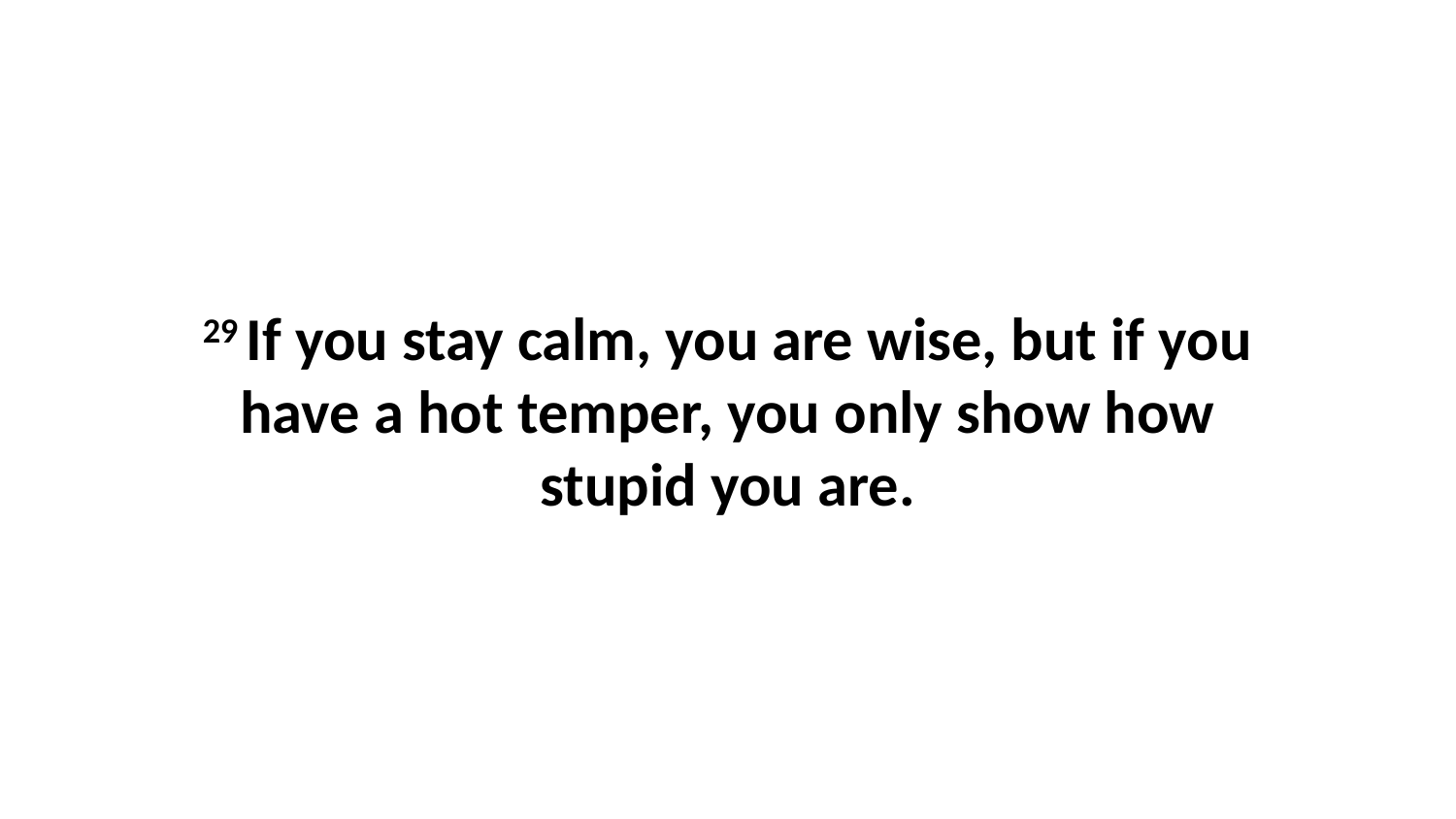

29 If you stay calm, you are wise, but if you have a hot temper, you only show how stupid you are.